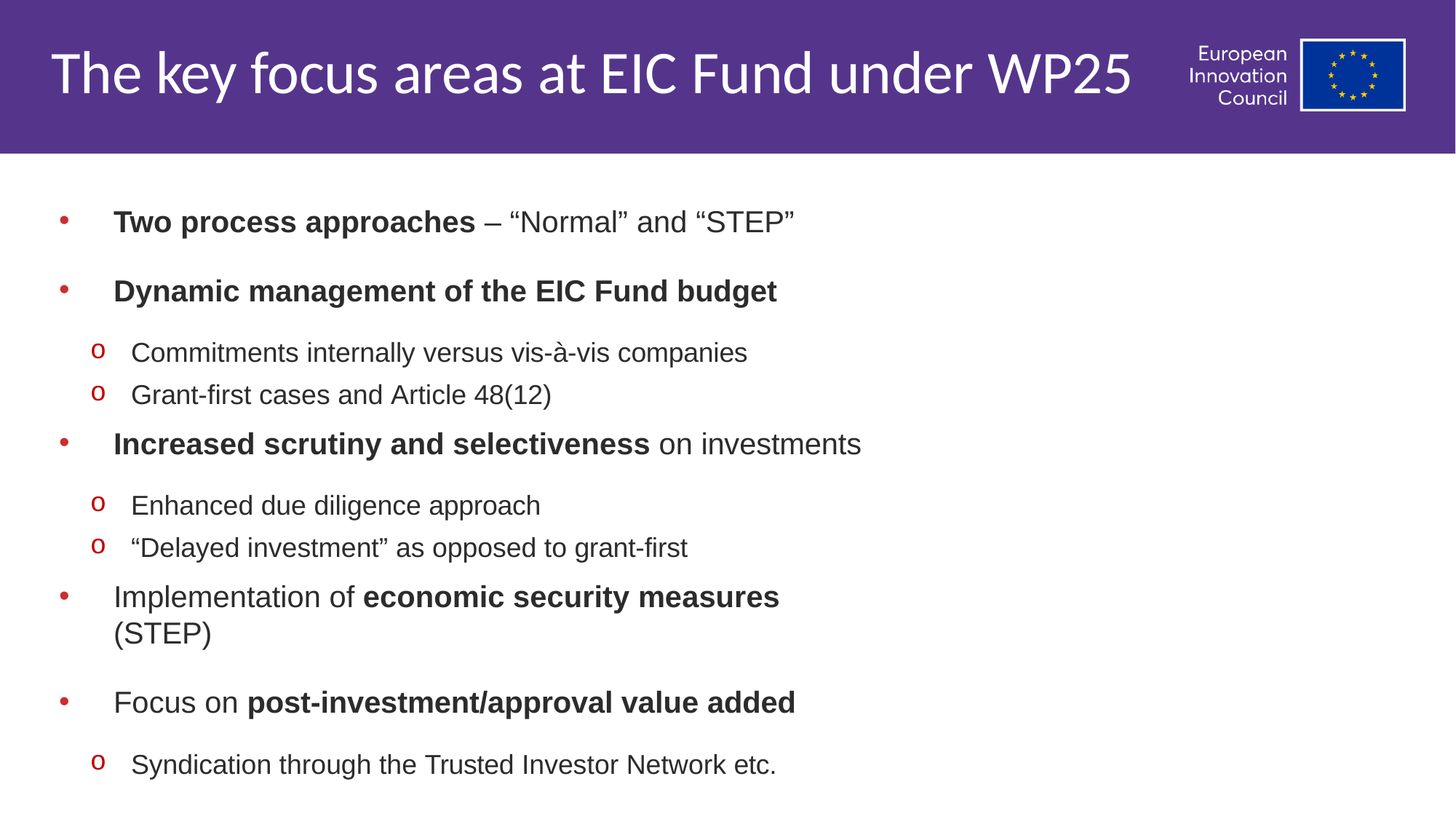

# The key focus areas at EIC Fund under WP25
Two process approaches – “Normal” and “STEP”
Dynamic management of the EIC Fund budget
Commitments internally versus vis-à-vis companies
Grant-first cases and Article 48(12)
Increased scrutiny and selectiveness on investments
Enhanced due diligence approach
“Delayed investment” as opposed to grant-first
Implementation of economic security measures (STEP)
Focus on post-investment/approval value added
Syndication through the Trusted Investor Network etc.